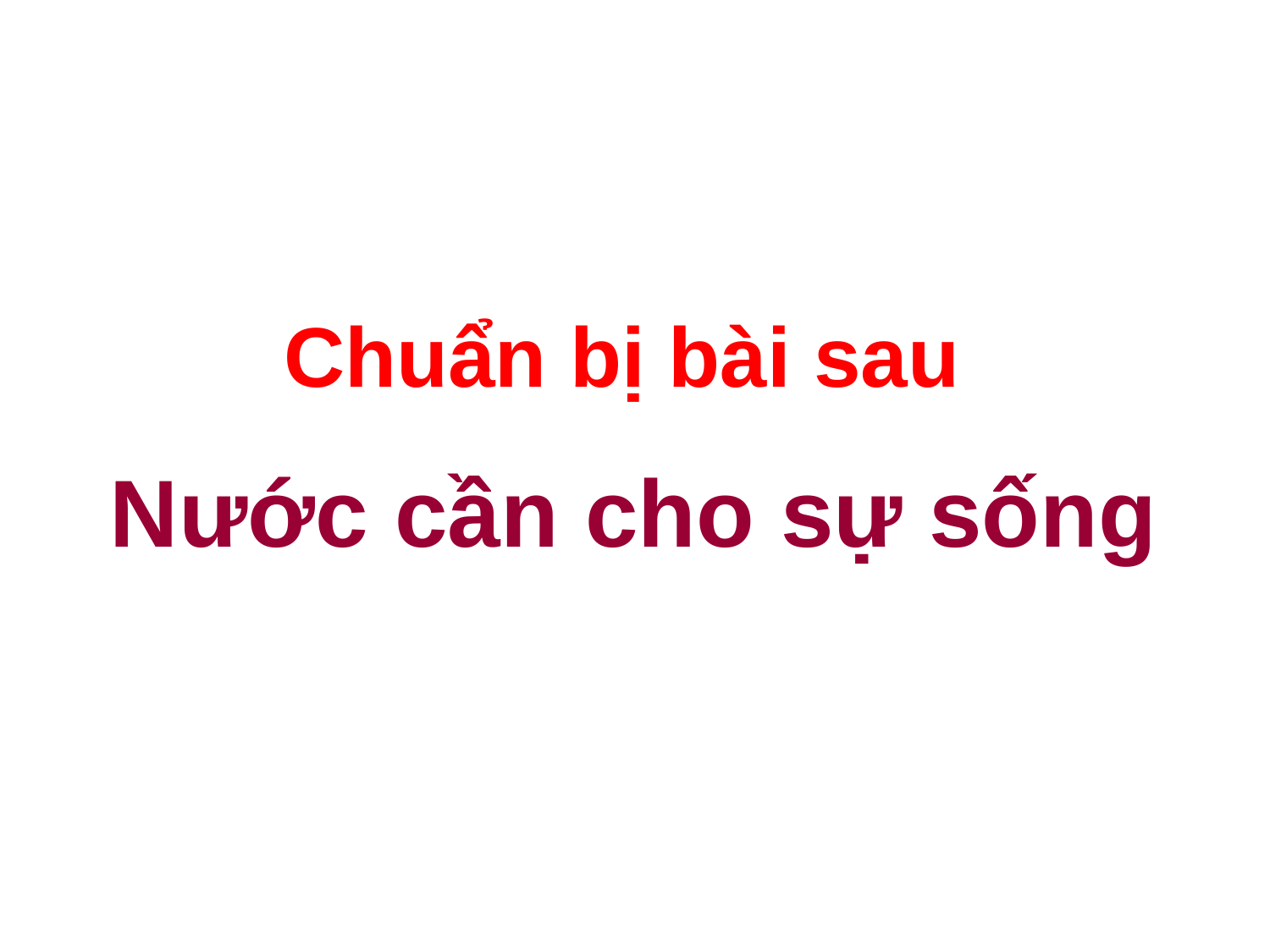

Chuẩn bị bài sau
 Nước cần cho sự sống